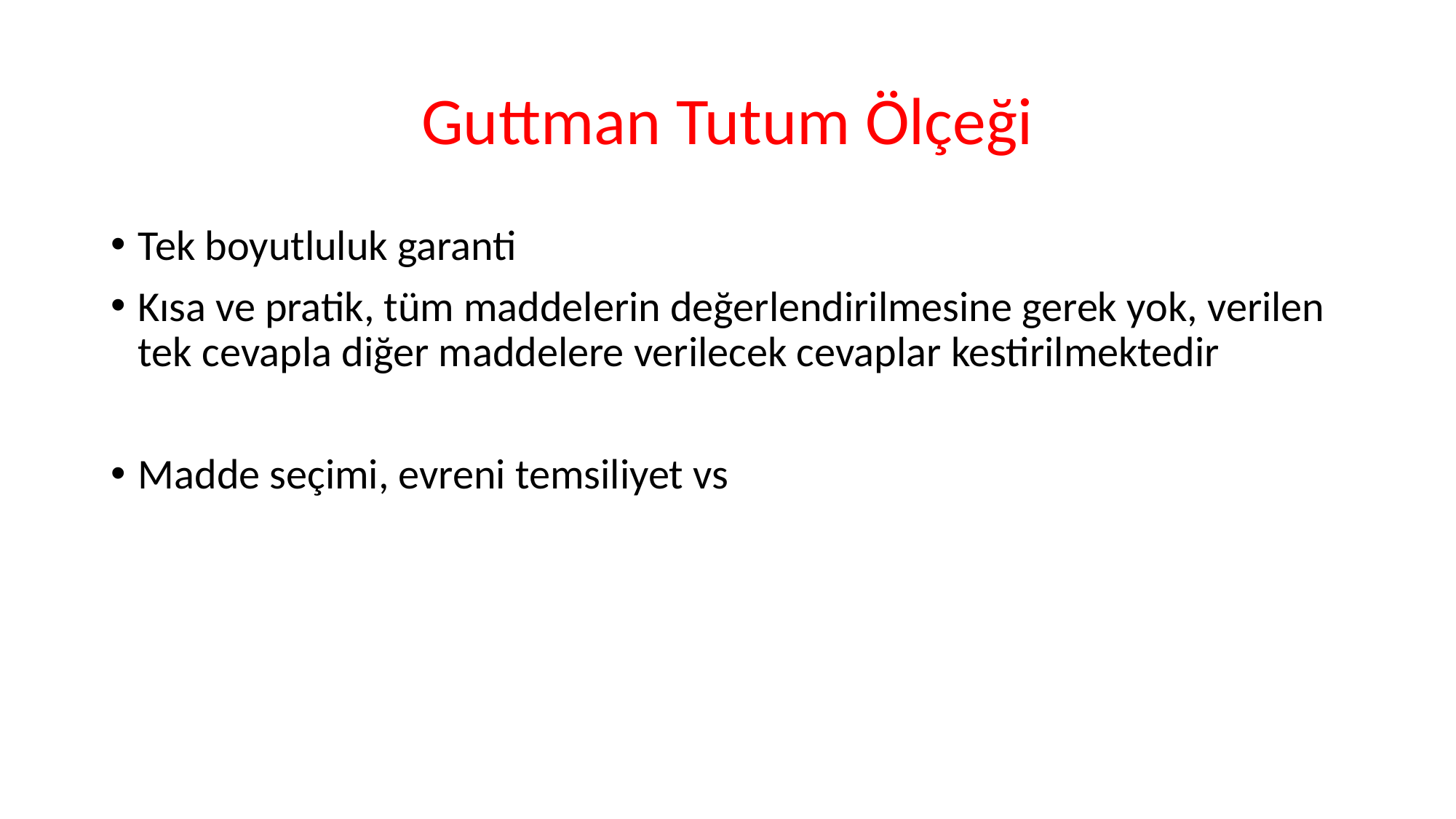

# Guttman Tutum Ölçeği
Tek boyutluluk garanti
Kısa ve pratik, tüm maddelerin değerlendirilmesine gerek yok, verilen tek cevapla diğer maddelere verilecek cevaplar kestirilmektedir

Madde seçimi, evreni temsiliyet vs